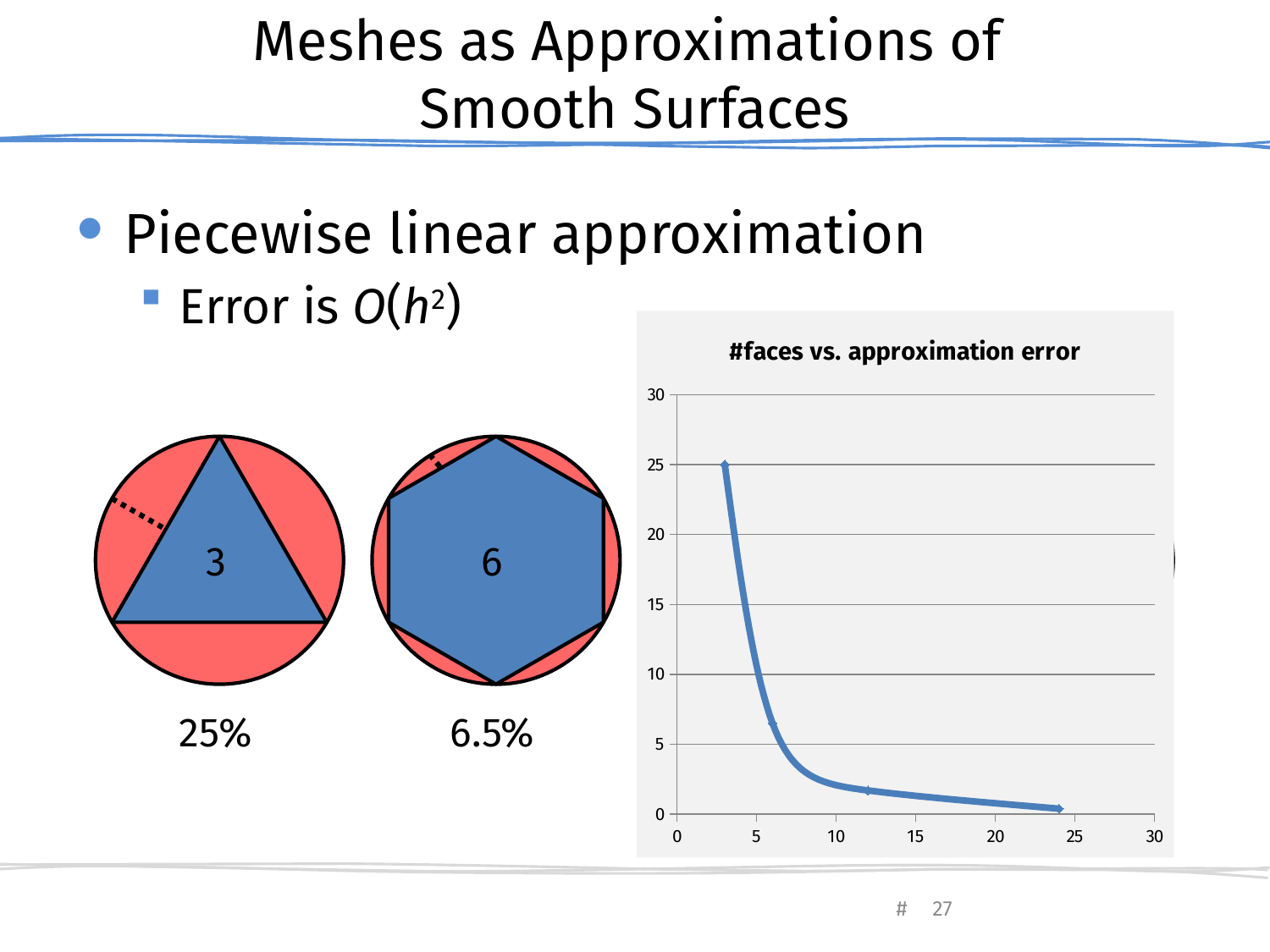

# Meshes as Approximations of Smooth Surfaces
Piecewise linear approximation
Error is O(h2)

### Chart: #faces vs. approximation error

| Category | Error |
|---|---|

3
6
12
24
25%
6.5%
1.7%
0.4%
February 27, 2013
Olga Sorkine-Hornung
27